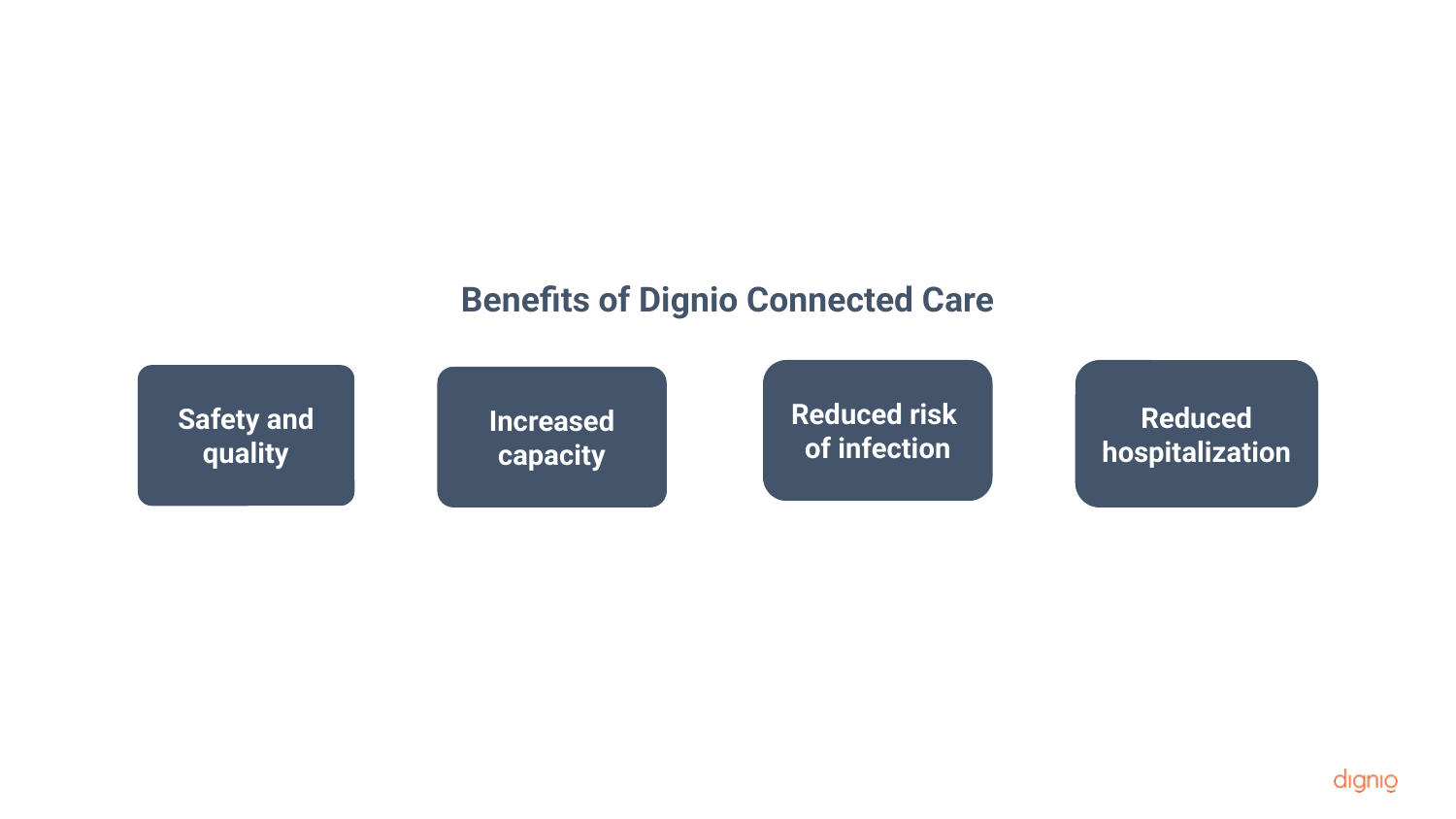

#
Benefits of Dignio Connected Care
Reduced risk
of infection
Reduced hospitalization
Safety and quality
Increased capacity